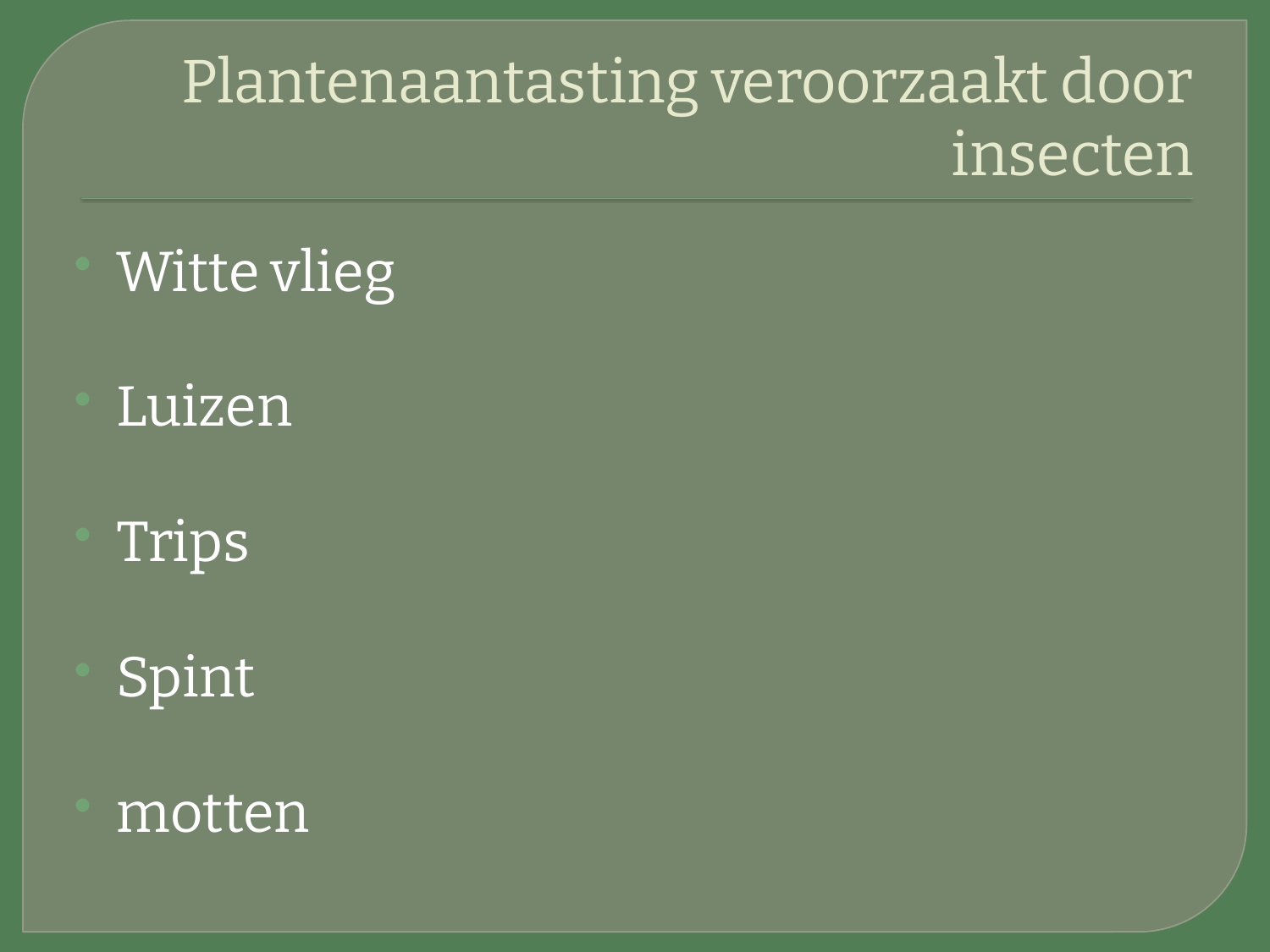

# Plantenaantasting veroorzaakt door insecten
Witte vlieg

Luizen

Trips

Spint

motten